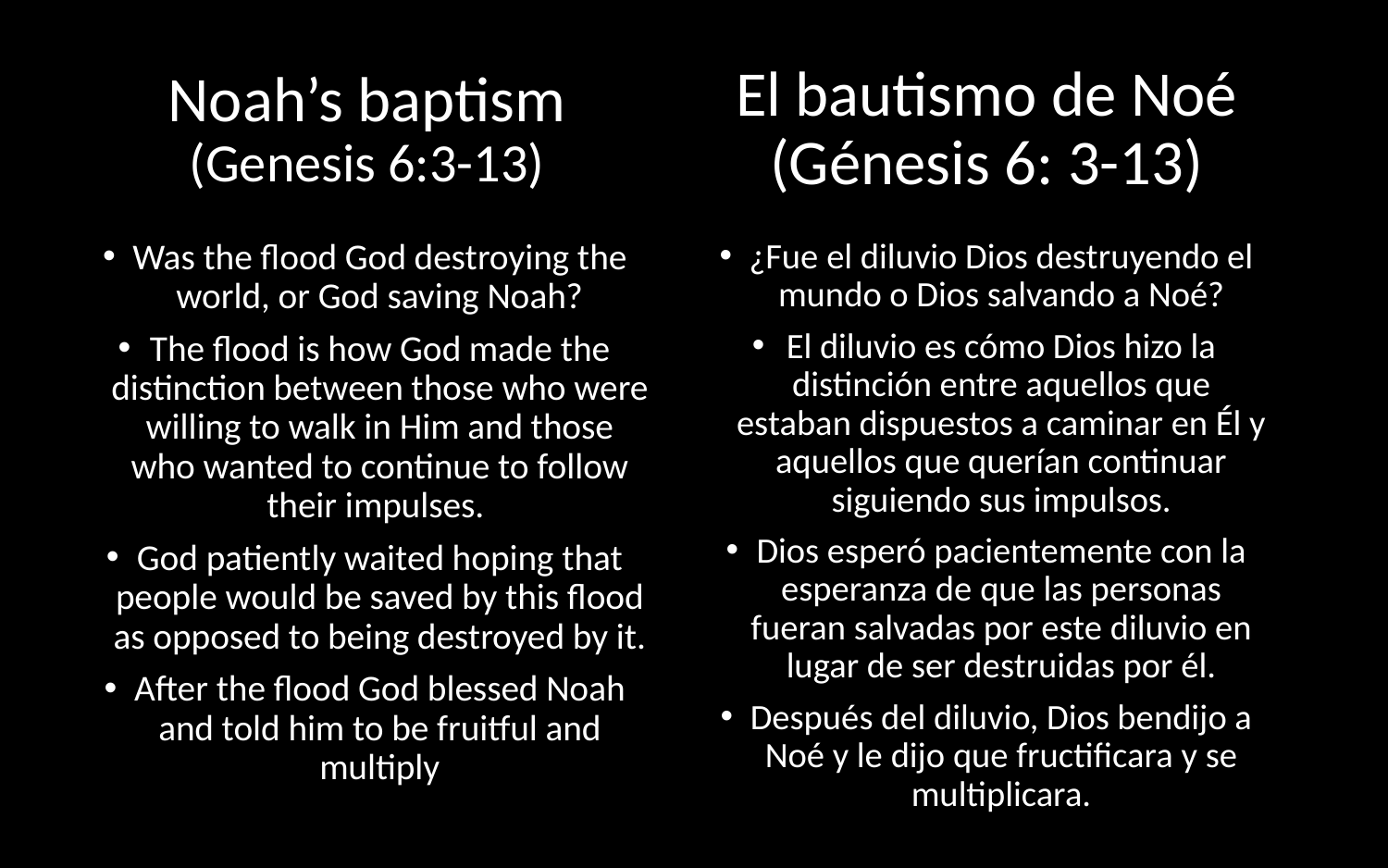

# Noah’s baptism (Genesis 6:3-13)
El bautismo de Noé (Génesis 6: 3-13)
Was the flood God destroying the world, or God saving Noah?
The flood is how God made the distinction between those who were willing to walk in Him and those who wanted to continue to follow their impulses.
God patiently waited hoping that people would be saved by this flood as opposed to being destroyed by it.
After the flood God blessed Noah and told him to be fruitful and multiply
¿Fue el diluvio Dios destruyendo el mundo o Dios salvando a Noé?
El diluvio es cómo Dios hizo la distinción entre aquellos que estaban dispuestos a caminar en Él y aquellos que querían continuar siguiendo sus impulsos.
Dios esperó pacientemente con la esperanza de que las personas fueran salvadas por este diluvio en lugar de ser destruidas por él.
Después del diluvio, Dios bendijo a Noé y le dijo que fructificara y se multiplicara.